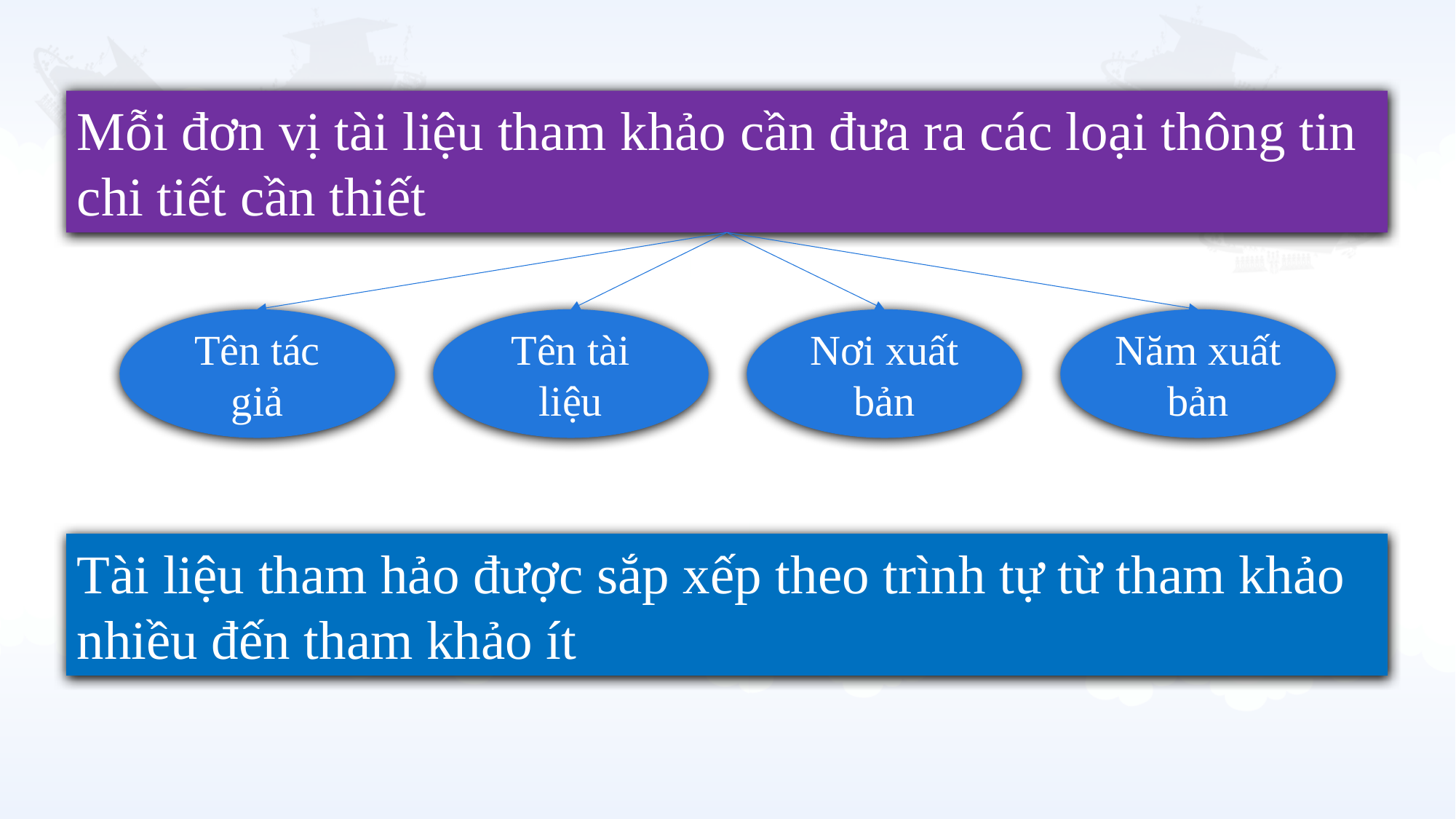

Mỗi đơn vị tài liệu tham khảo cần đưa ra các loại thông tin chi tiết cần thiết
Tên tác giả
Tên tài liệu
Nơi xuất bản
Năm xuất bản
Tài liệu tham hảo được sắp xếp theo trình tự từ tham khảo nhiều đến tham khảo ít